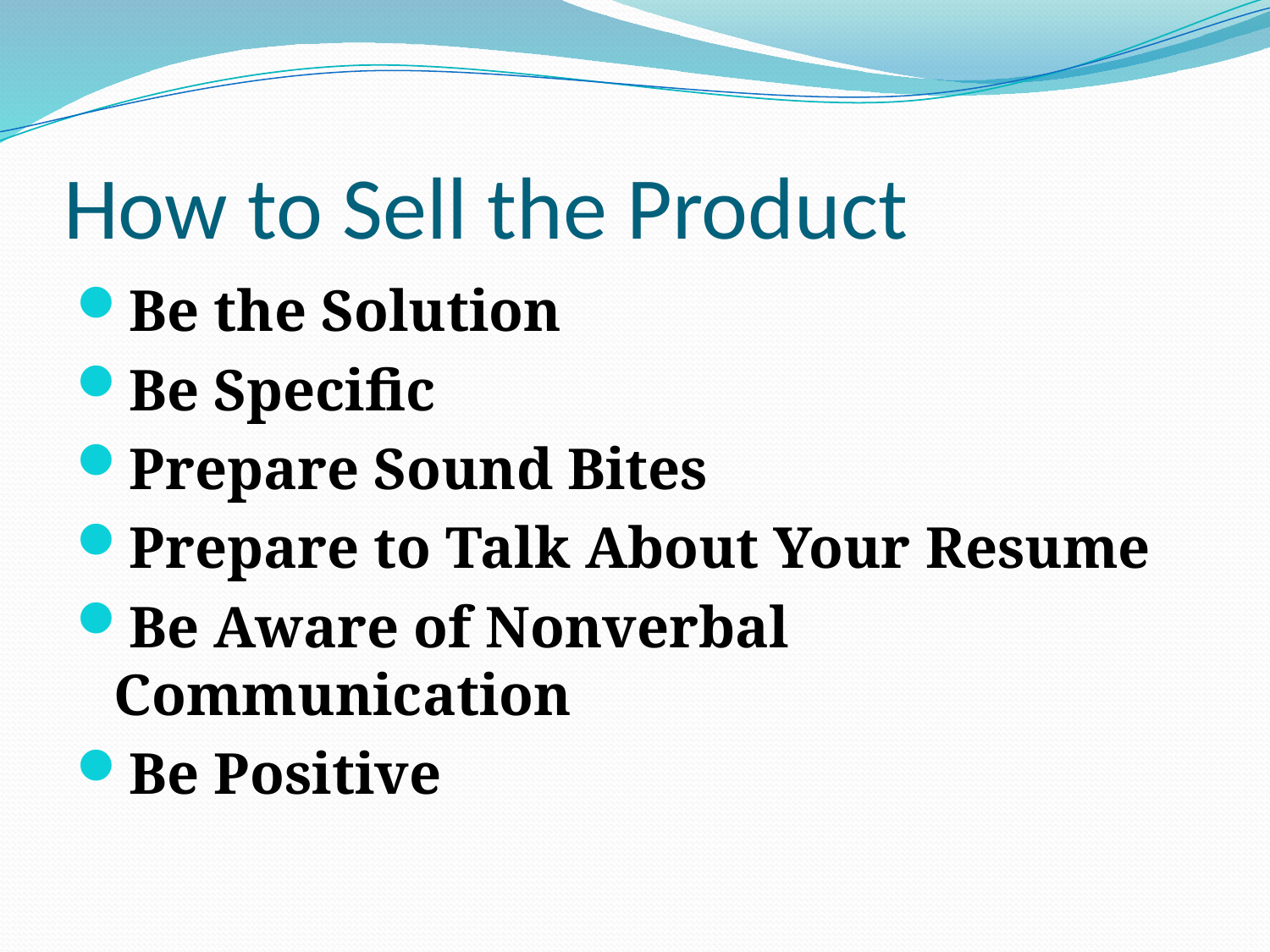

# How to Sell the Product
Be the Solution
Be Specific
Prepare Sound Bites
Prepare to Talk About Your Resume
Be Aware of Nonverbal Communication
Be Positive